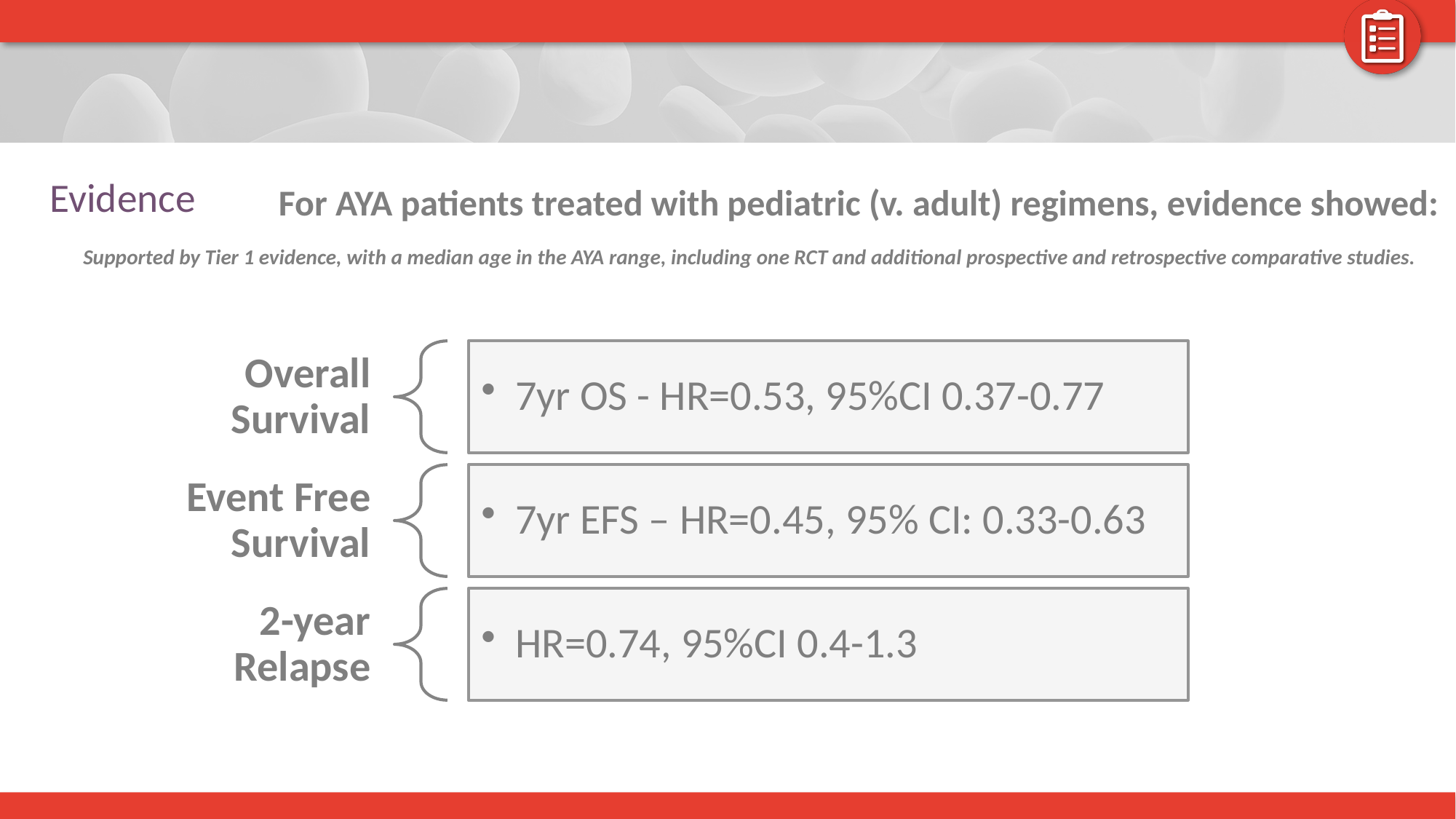

# Evidence
For AYA patients treated with pediatric (v. adult) regimens, evidence showed:
Supported by Tier 1 evidence, with a median age in the AYA range, including one RCT and additional prospective and retrospective comparative studies.
Overall Survival
7yr OS - HR=0.53, 95%CI 0.37-0.77
Event Free Survival
7yr EFS – HR=0.45, 95% CI: 0.33-0.63
2-year Relapse
HR=0.74, 95%CI 0.4-1.3